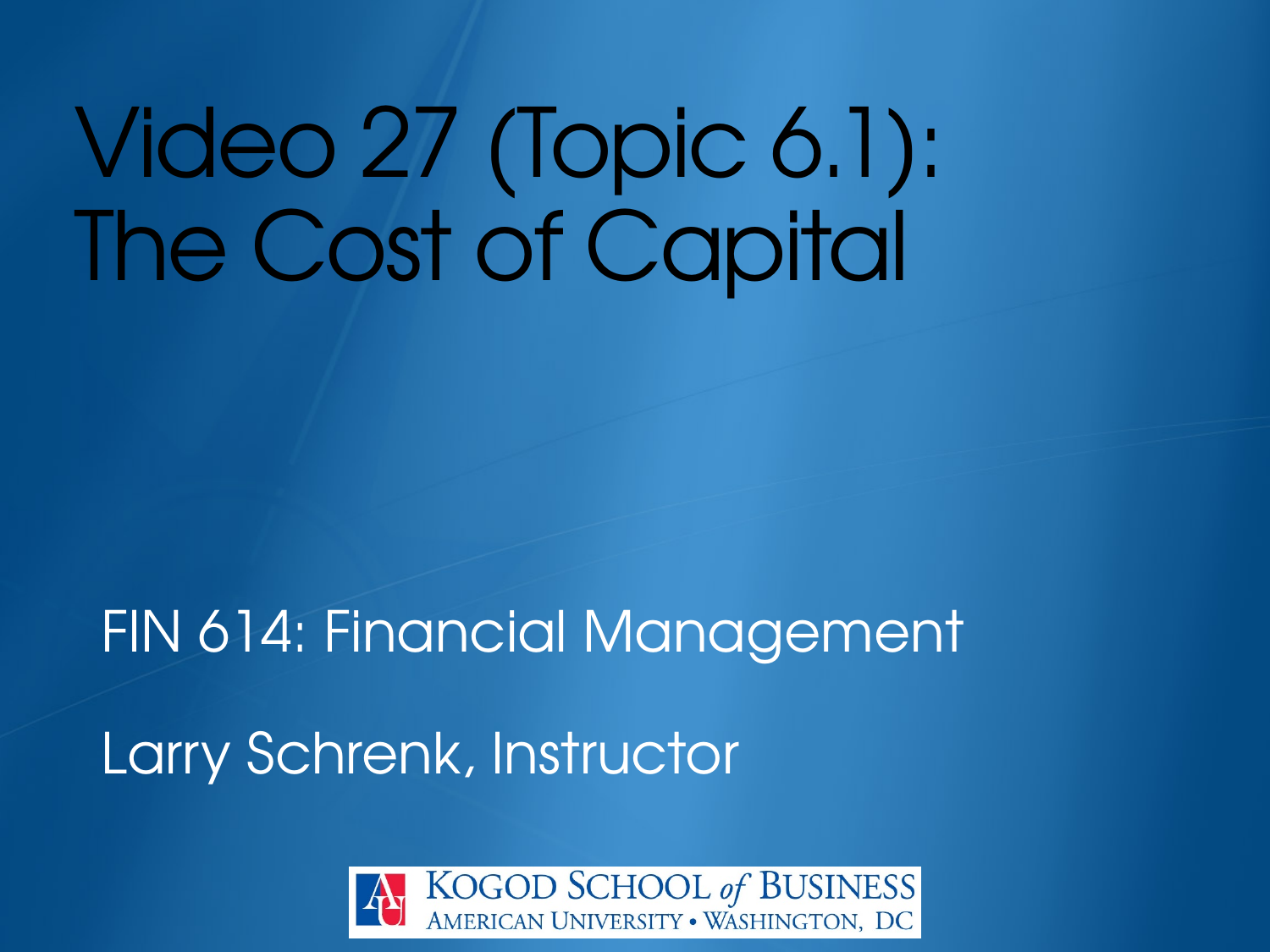

# Video 27 (Topic 6.1): The Cost of Capital
FIN 614: Financial Management

Larry Schrenk, Instructor